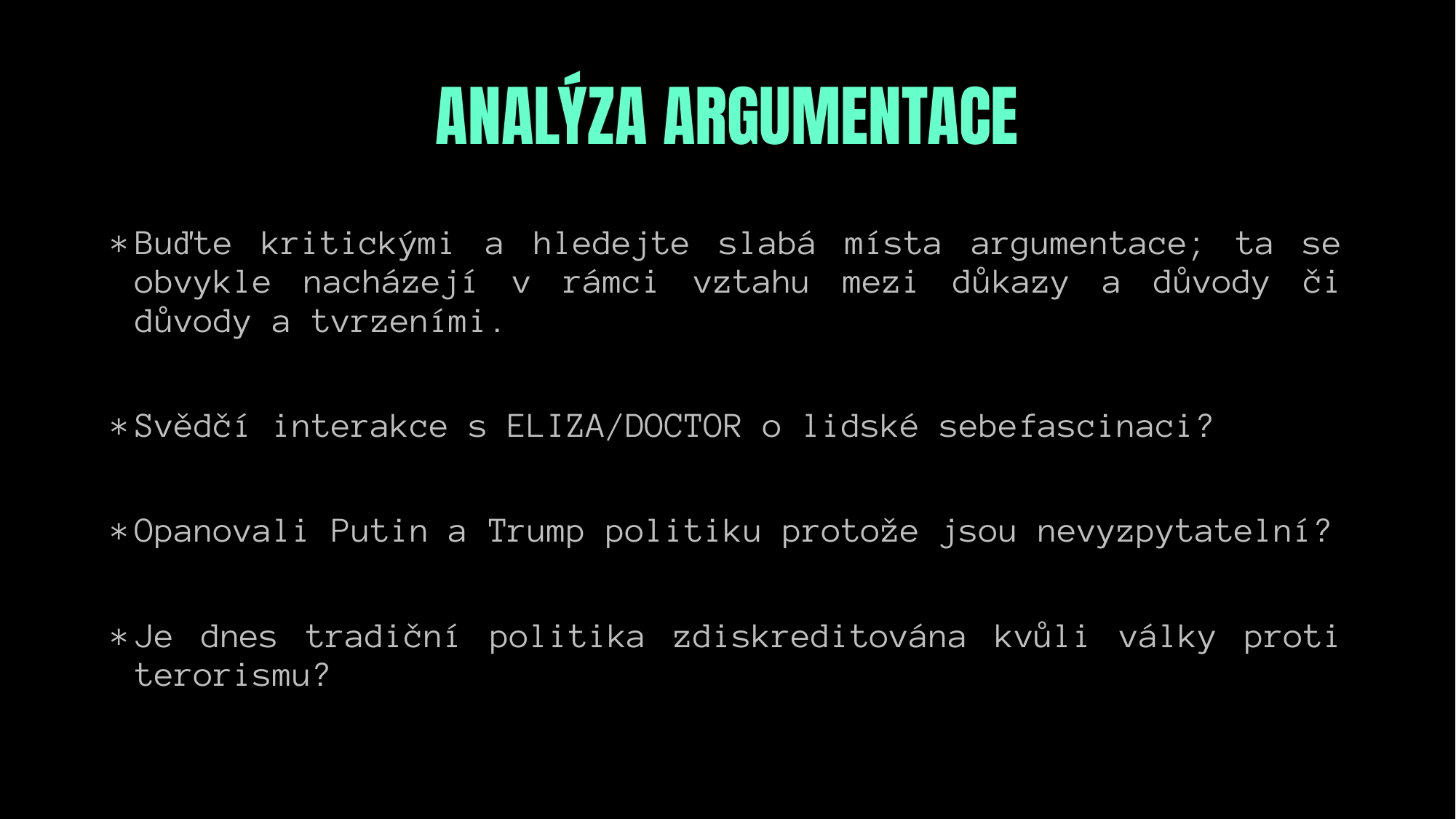

# ANALÝZA ARGUMENTACE
Buďte kritickými a hledejte slabá místa argumentace; ta se obvykle nacházejí v rámci vztahu mezi důkazy a důvody či důvody a tvrzeními.

Svědčí interakce s ELIZA/DOCTOR o lidské sebefascinaci?

Opanovali Putin a Trump politiku protože jsou nevyzpytatelní?

Je dnes tradiční politika zdiskreditována kvůli války proti terorismu?